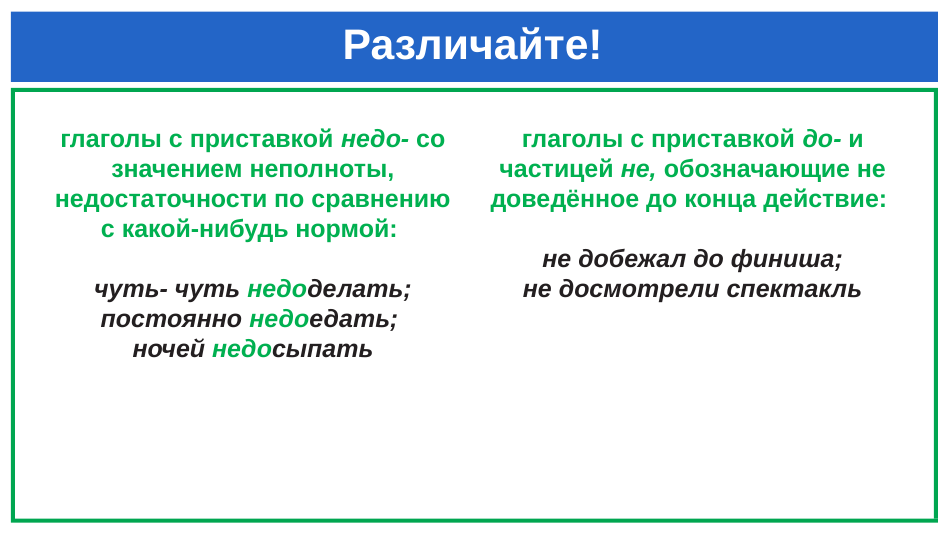

# Различайте!
глаголы с приставкой недо- со значением неполноты, недостаточности по сравнению с какой-нибудь нормой:

чуть- чуть недоделать; постоянно недоедать;
ночей недосыпать

глаголы с приставкой до- и частицей не, обозначающие не доведённое до конца действие:

не добежал до финиша;
не досмотрели спектакль